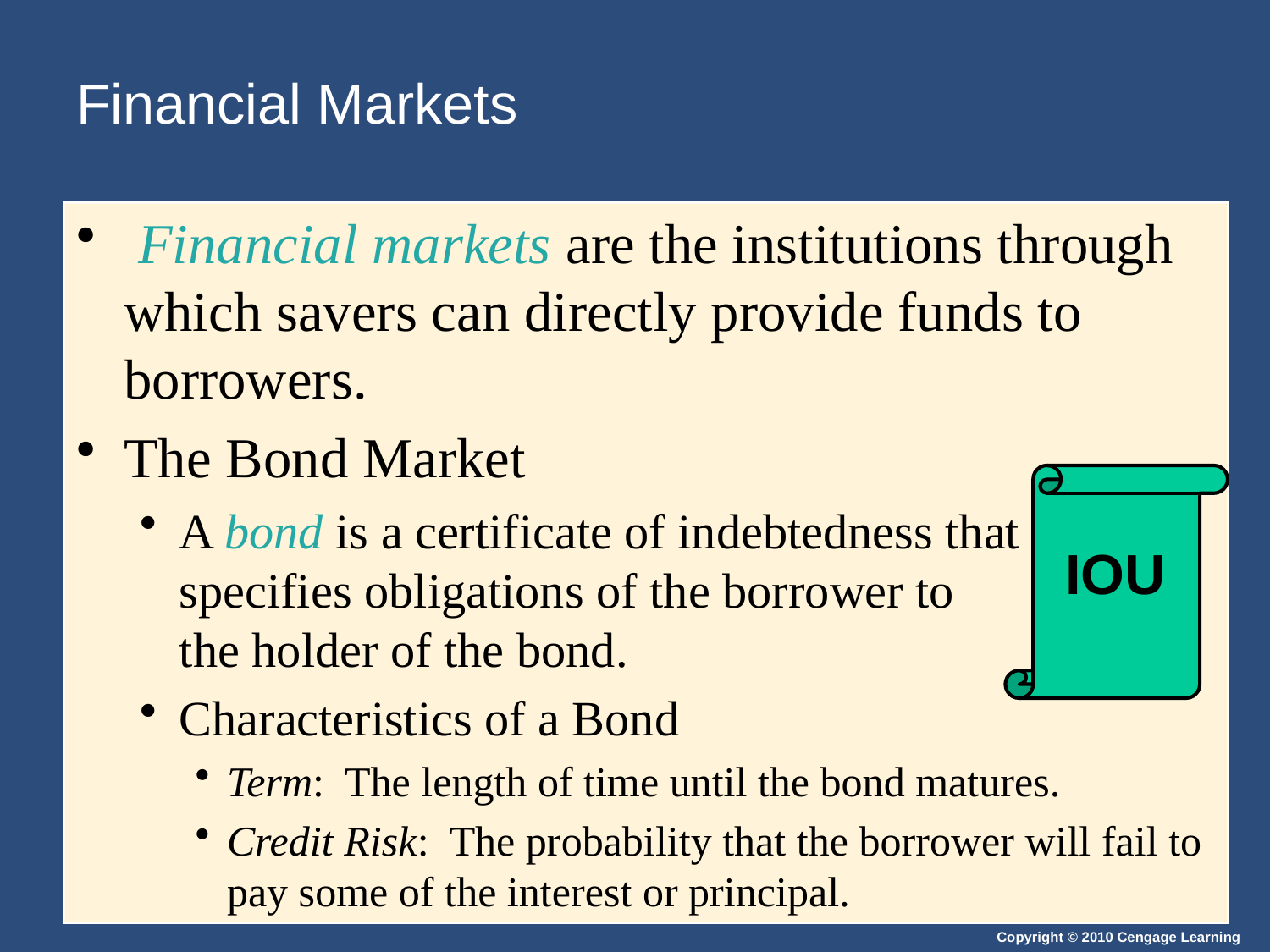

# Financial Markets
 Financial markets are the institutions through which savers can directly provide funds to borrowers.
The Bond Market
A bond is a certificate of indebtedness that
specifies obligations of the borrower to
the holder of the bond.
Characteristics of a Bond
Term:  The length of time until the bond matures.
Credit Risk:  The probability that the borrower will fail to pay some of the interest or principal.

IOU